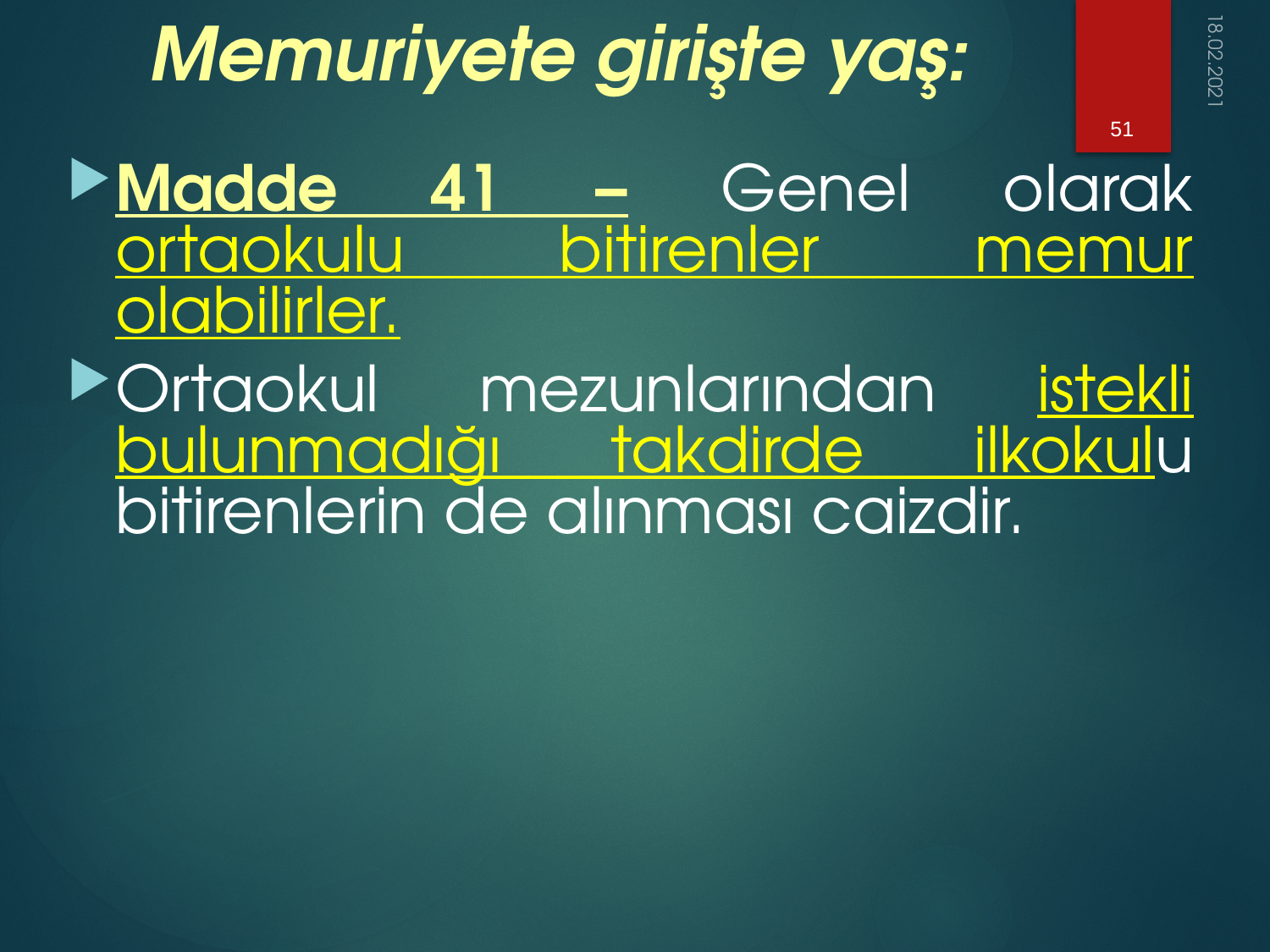

# Memuriyete girişte yaş:
51
18.02.2021
Madde 41 – Genel olarak ortaokulu bitirenler memur olabilirler.
Ortaokul mezunlarından istekli bulunmadığı takdirde ilkokulu bitirenlerin de alınması caizdir.